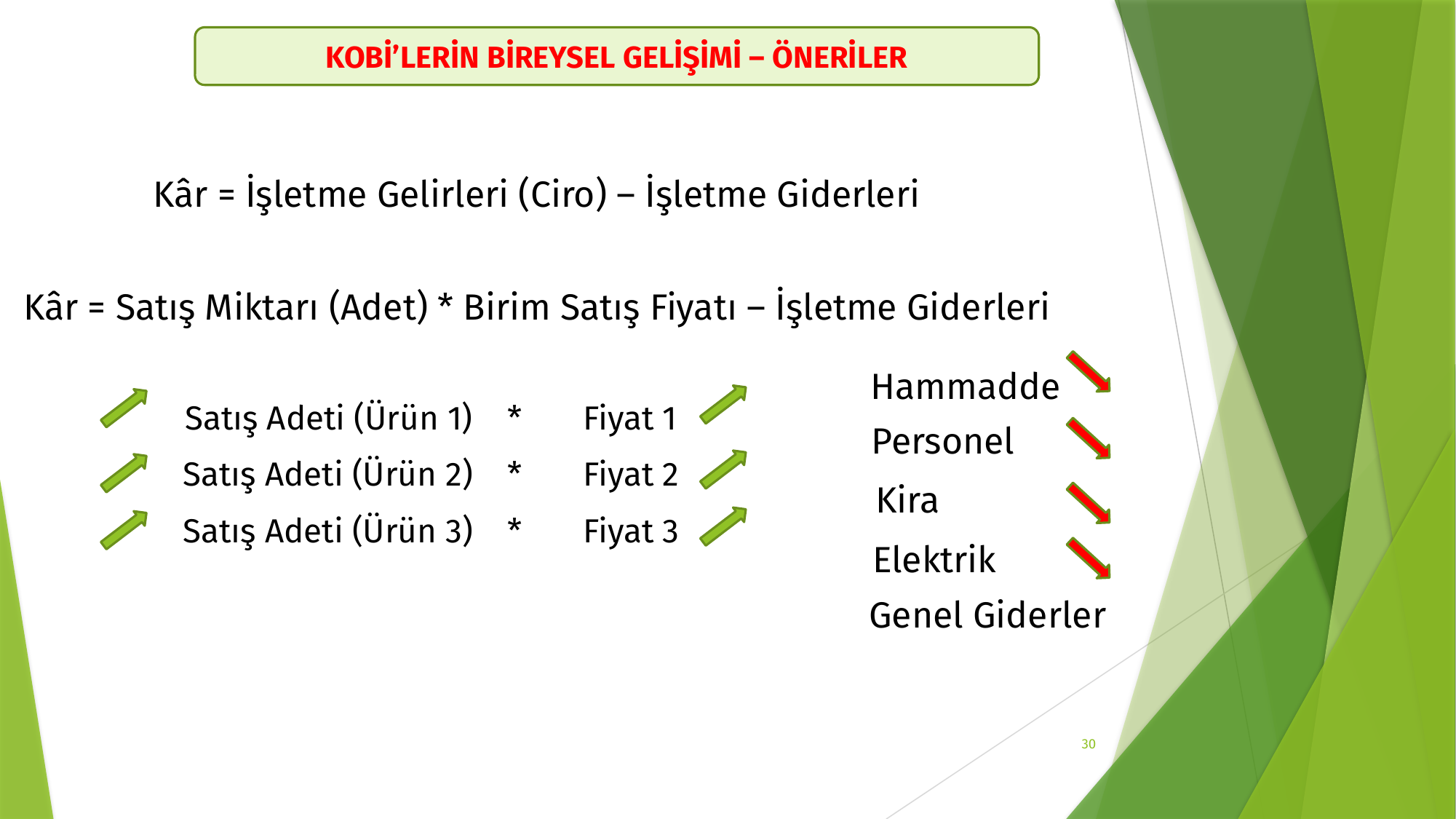

KOBİ’LERİN BİREYSEL GELİŞİMİ – ÖNERİLER
Kâr = İşletme Gelirleri (Ciro) – İşletme Giderleri
Kâr = Satış Miktarı (Adet) * Birim Satış Fiyatı – İşletme Giderleri
Hammadde

Satış Adeti (Ürün 1)    *       Fiyat 1

Personel

Satış Adeti (Ürün 2)    *       Fiyat 2

Kira

Satış Adeti (Ürün 3)    *       Fiyat 3

Elektrik

Genel Giderler
30